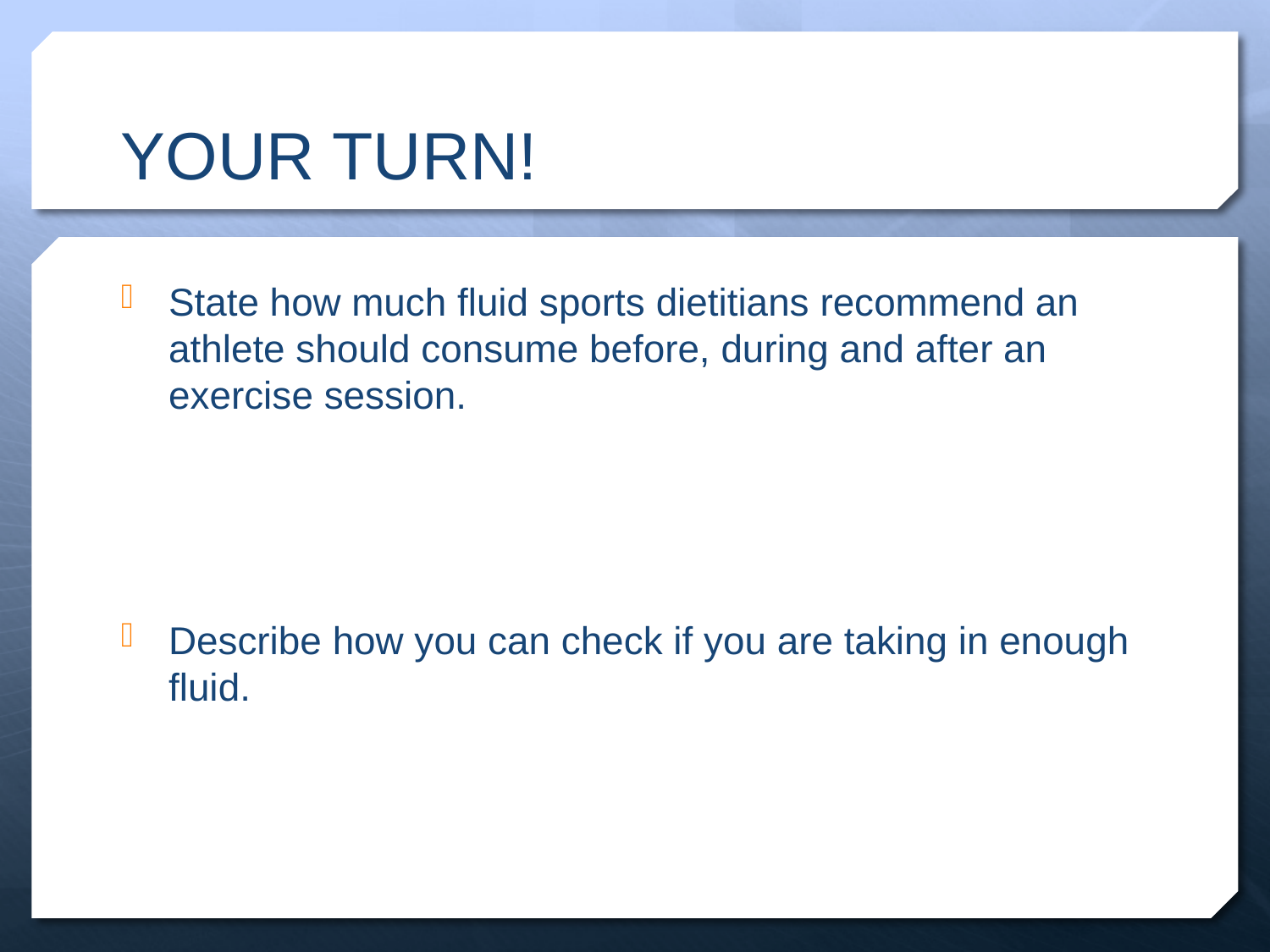

# YOUR TURN!
State how much fluid sports dietitians recommend an athlete should consume before, during and after an exercise session.

Describe how you can check if you are taking in enough fluid.